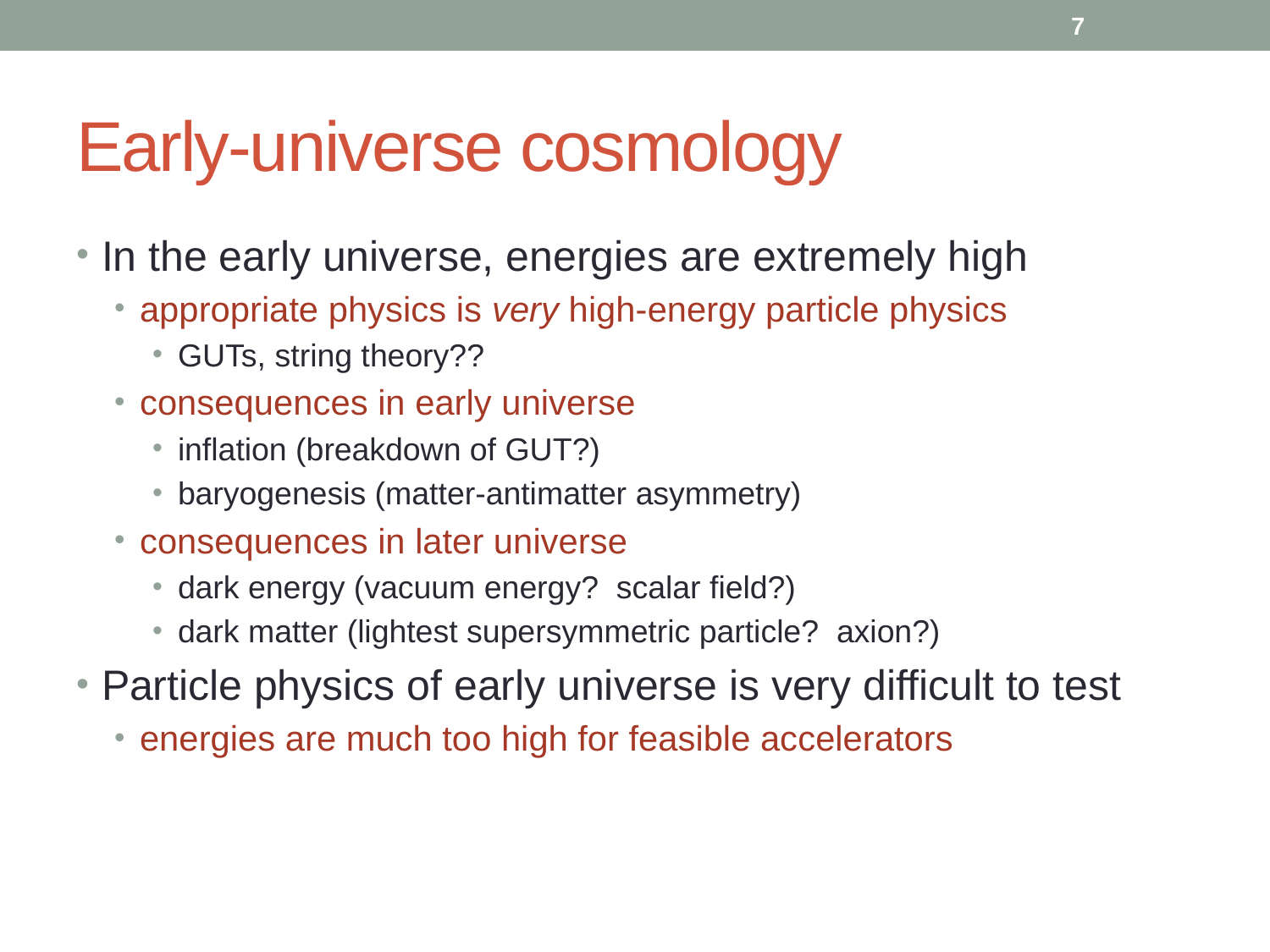

7
# Early-universe cosmology
In the early universe, energies are extremely high
appropriate physics is very high-energy particle physics
GUTs, string theory??
consequences in early universe
inflation (breakdown of GUT?)
baryogenesis (matter-antimatter asymmetry)
consequences in later universe
dark energy (vacuum energy?  scalar field?)
dark matter (lightest supersymmetric particle?  axion?)
Particle physics of early universe is very difficult to test
energies are much too high for feasible accelerators